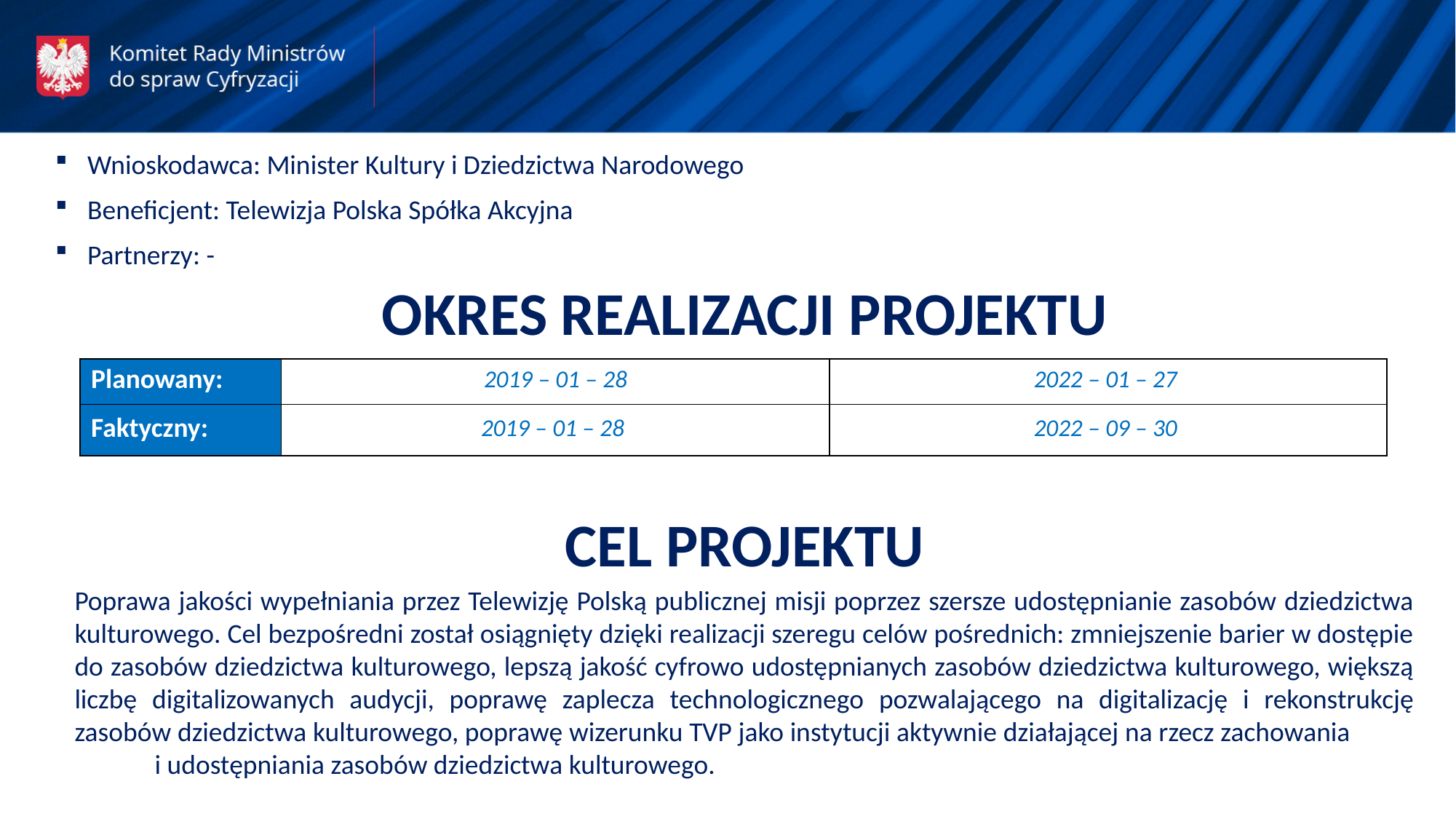

Wnioskodawca: Minister Kultury i Dziedzictwa Narodowego
Beneficjent: Telewizja Polska Spółka Akcyjna
Partnerzy: -
OKRES REALIZACJI PROJEKTU
| Planowany: | 2019 – 01 – 28 | 2022 – 01 – 27 |
| --- | --- | --- |
| Faktyczny: | 2019 – 01 – 28 | 2022 – 09 – 30 |
CEL PROJEKTU
Poprawa jakości wypełniania przez Telewizję Polską publicznej misji poprzez szersze udostępnianie zasobów dziedzictwa kulturowego. Cel bezpośredni został osiągnięty dzięki realizacji szeregu celów pośrednich: zmniejszenie barier w dostępie do zasobów dziedzictwa kulturowego, lepszą jakość cyfrowo udostępnianych zasobów dziedzictwa kulturowego, większą liczbę digitalizowanych audycji, poprawę zaplecza technologicznego pozwalającego na digitalizację i rekonstrukcję zasobów dziedzictwa kulturowego, poprawę wizerunku TVP jako instytucji aktywnie działającej na rzecz zachowania                        i udostępniania zasobów dziedzictwa kulturowego.